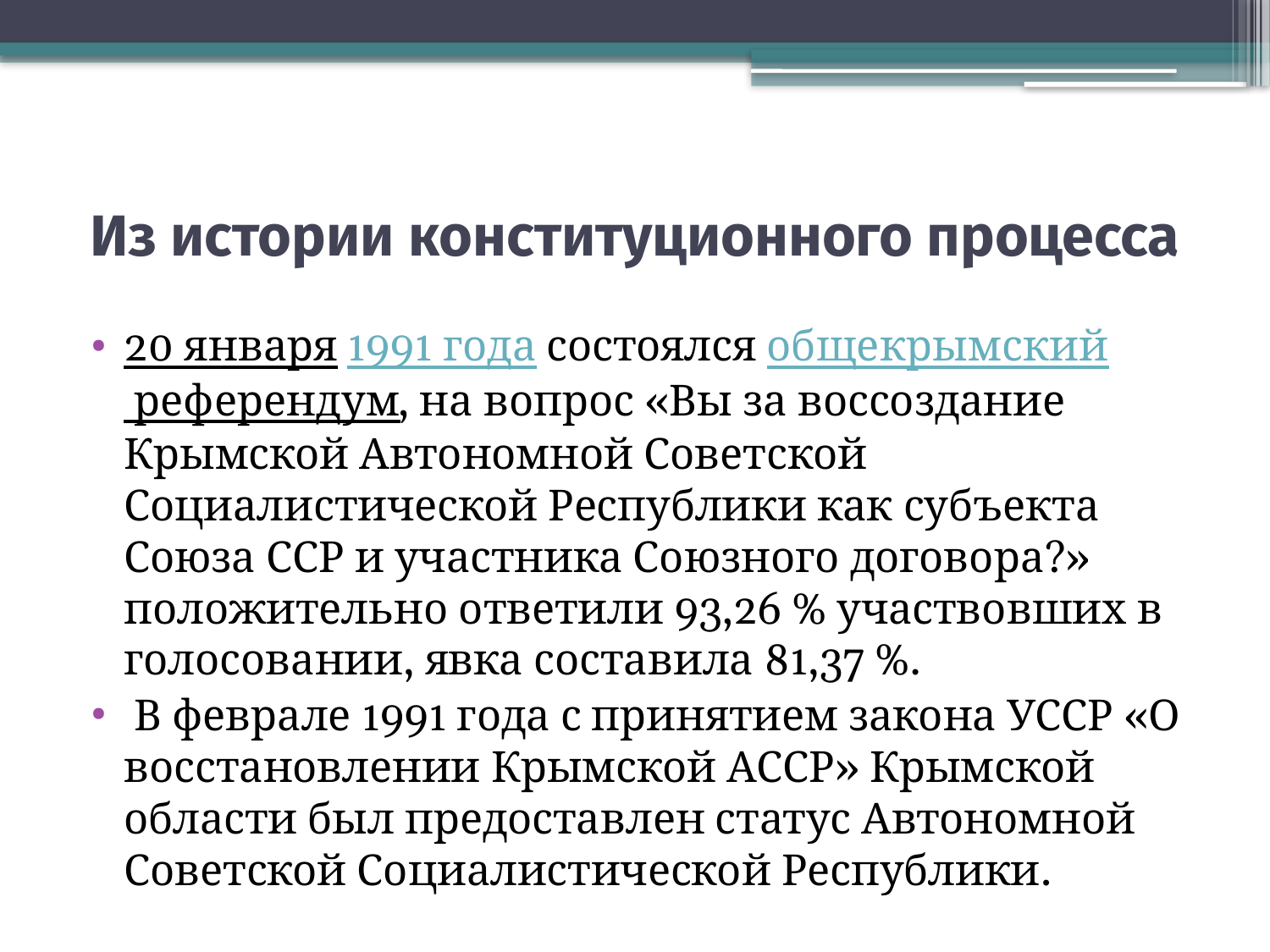

# Из истории конституционного процесса
20 января 1991 года состоялся общекрымский референдум, на вопрос «Вы за воссоздание Крымской Автономной Советской Социалистической Республики как субъекта Союза ССР и участника Союзного договора?» положительно ответили 93,26 % участвовших в голосовании, явка составила 81,37 %.
 В феврале 1991 года с принятием закона УССР «О восстановлении Крымской АССР» Крымской области был предоставлен статус Автономной Советской Социалистической Республики.